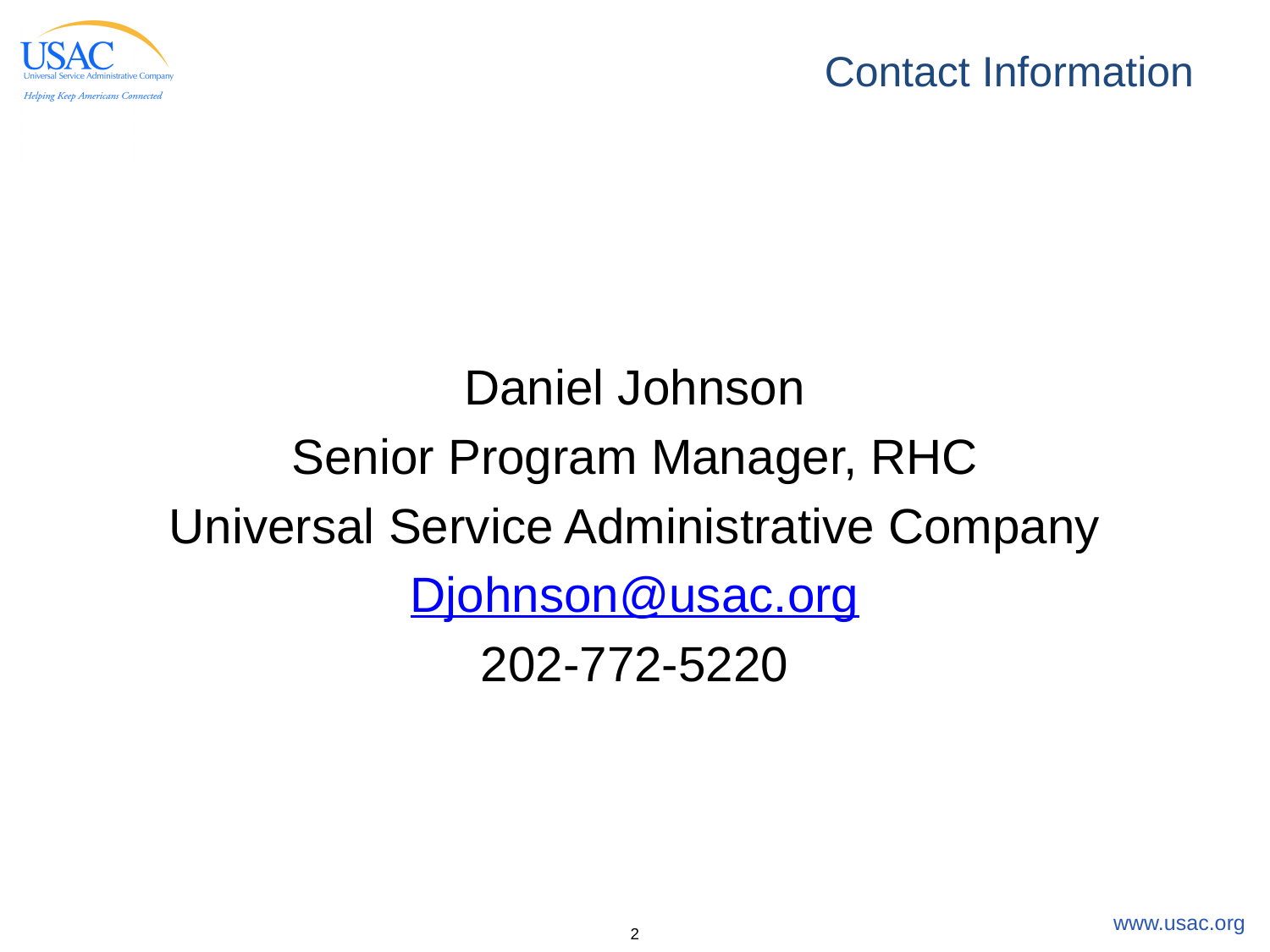

# Contact Information

Daniel Johnson
Senior Program Manager, RHC
Universal Service Administrative Company
Djohnson@usac.org
202-772-5220